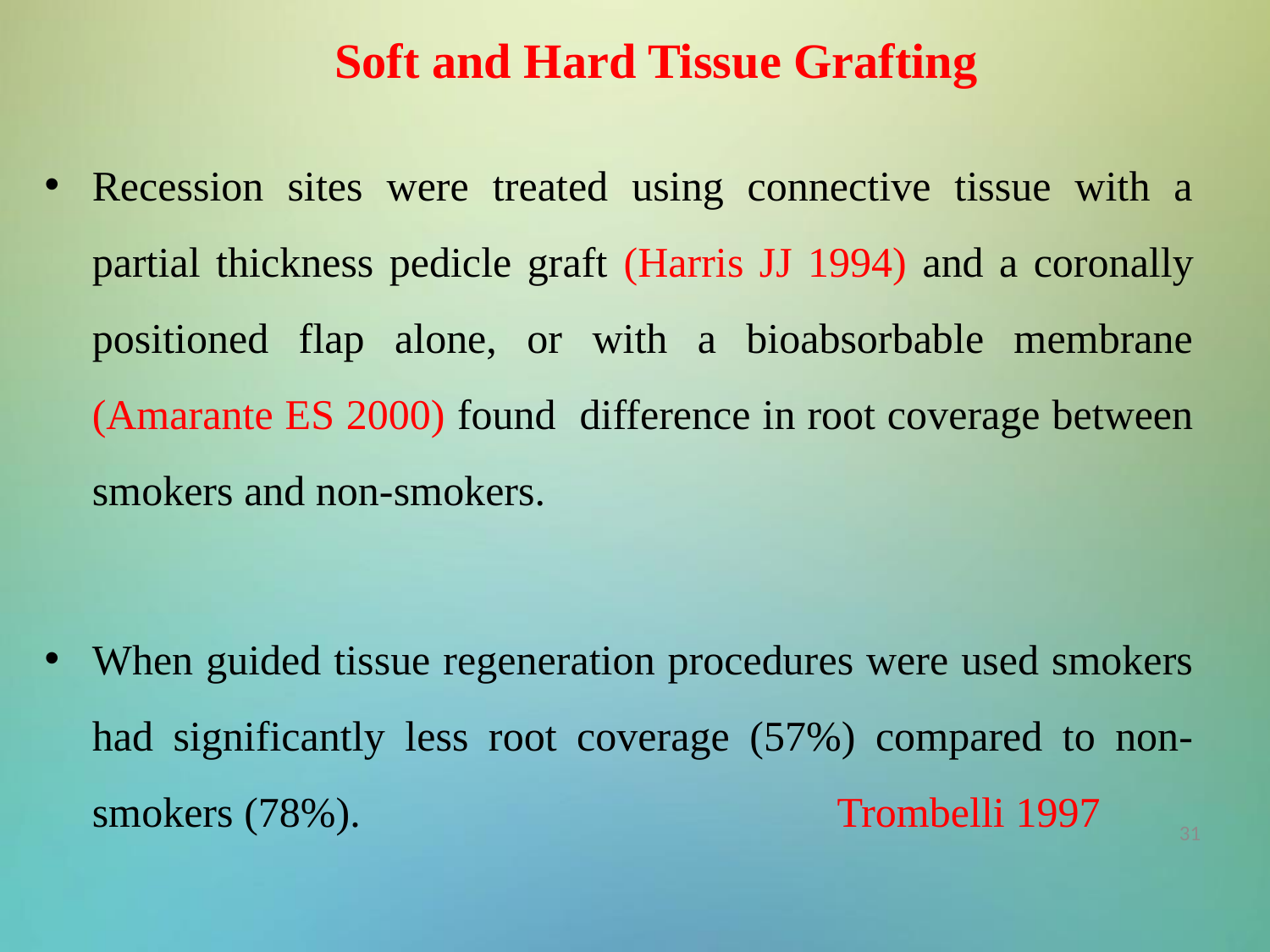

# Soft and Hard Tissue Grafting
Recession sites were treated using connective tissue with a partial thickness pedicle graft (Harris JJ 1994) and a coronally positioned flap alone, or with a bioabsorbable membrane (Amarante ES 2000) found  difference in root coverage between smokers and non-smokers.

When guided tissue regeneration procedures were used smokers had significantly less root coverage (57%) compared to non-smokers (78%).                                             Trombelli 1997
31